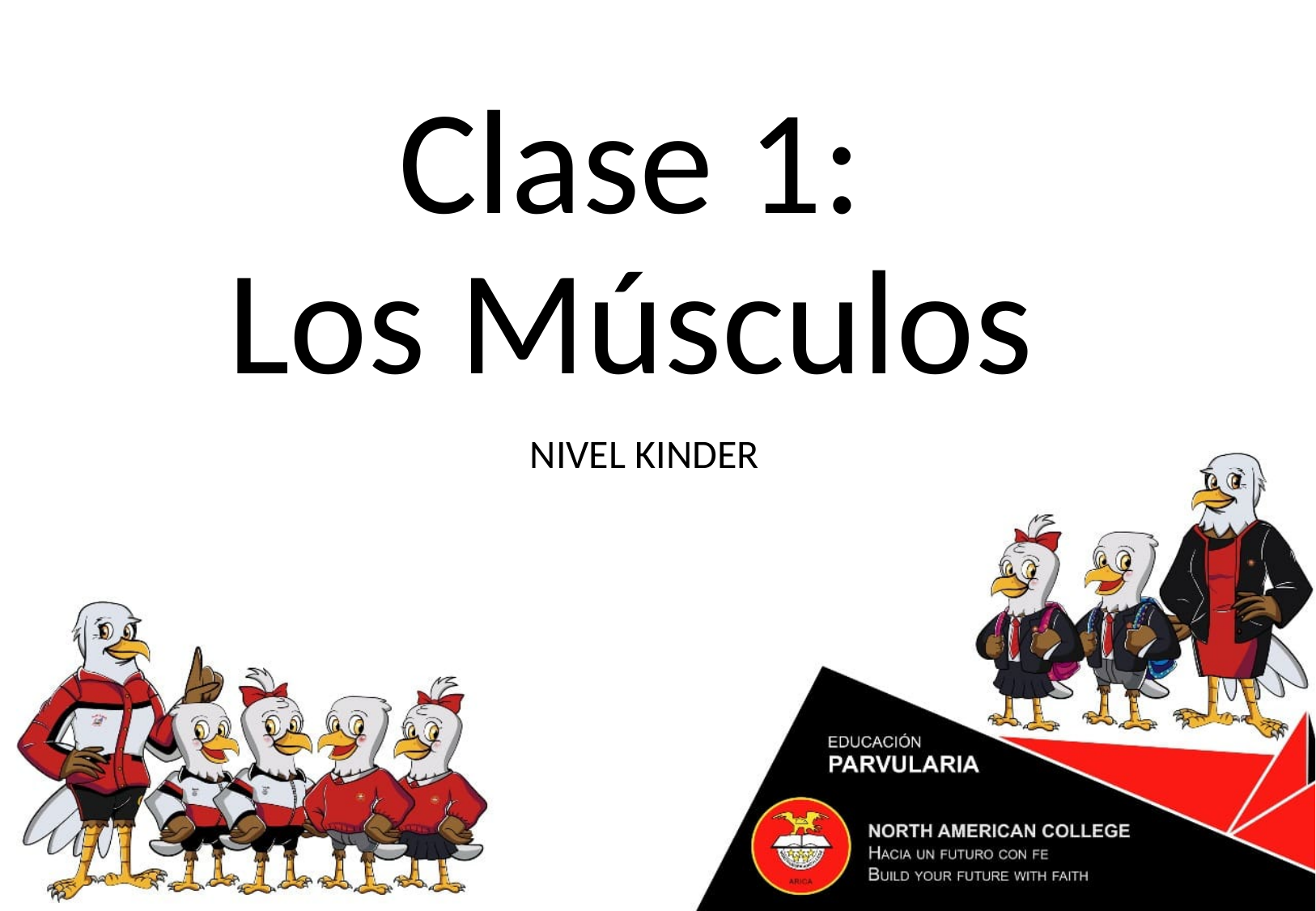

# Clase 1: Los Músculos
NIVEL KINDER